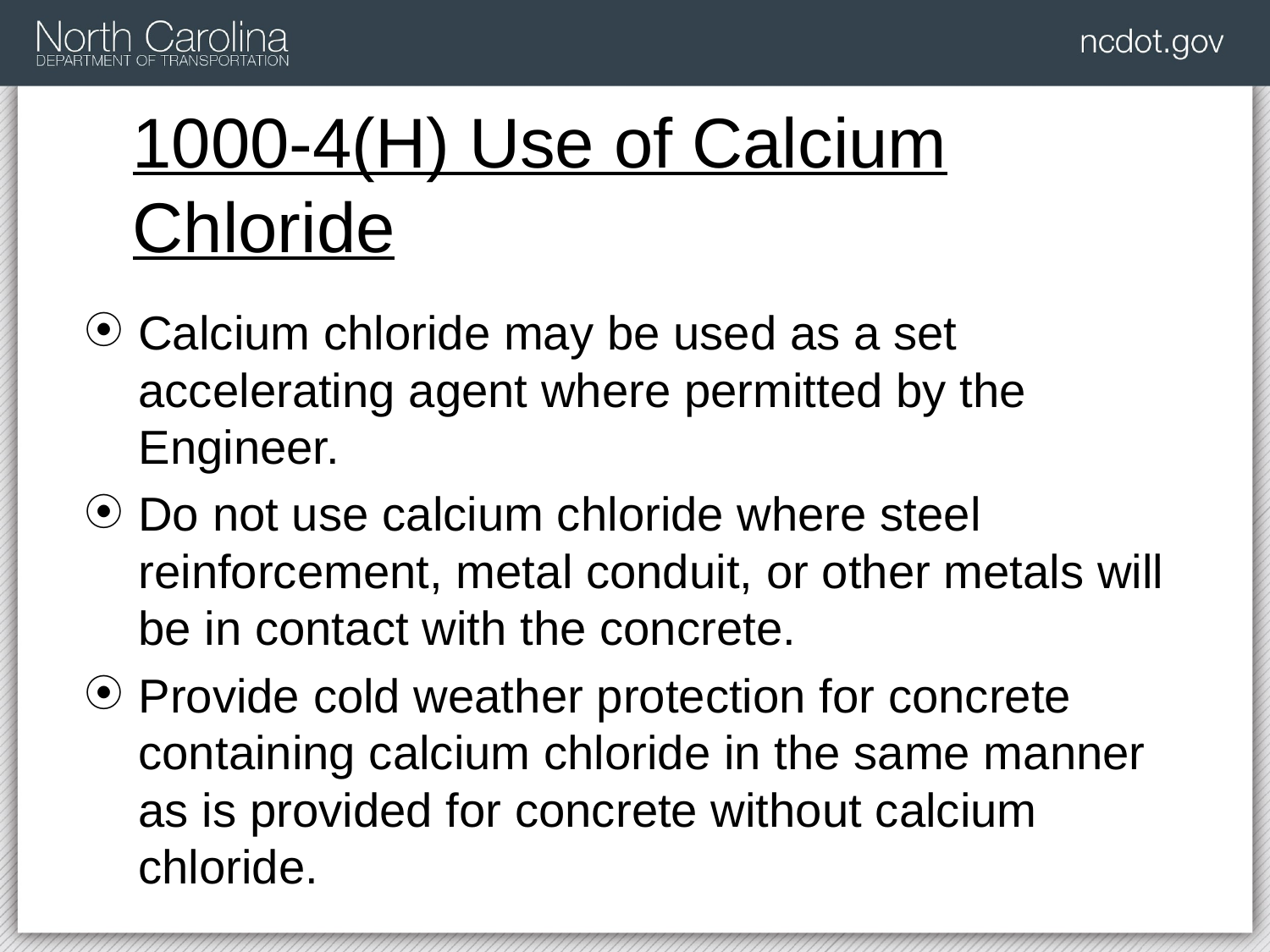

# 1000-4(H) Use of Calcium Chloride
Calcium chloride may be used as a set accelerating agent where permitted by the Engineer.
Do not use calcium chloride where steel reinforcement, metal conduit, or other metals will be in contact with the concrete.
Provide cold weather protection for concrete containing calcium chloride in the same manner as is provided for concrete without calcium chloride.